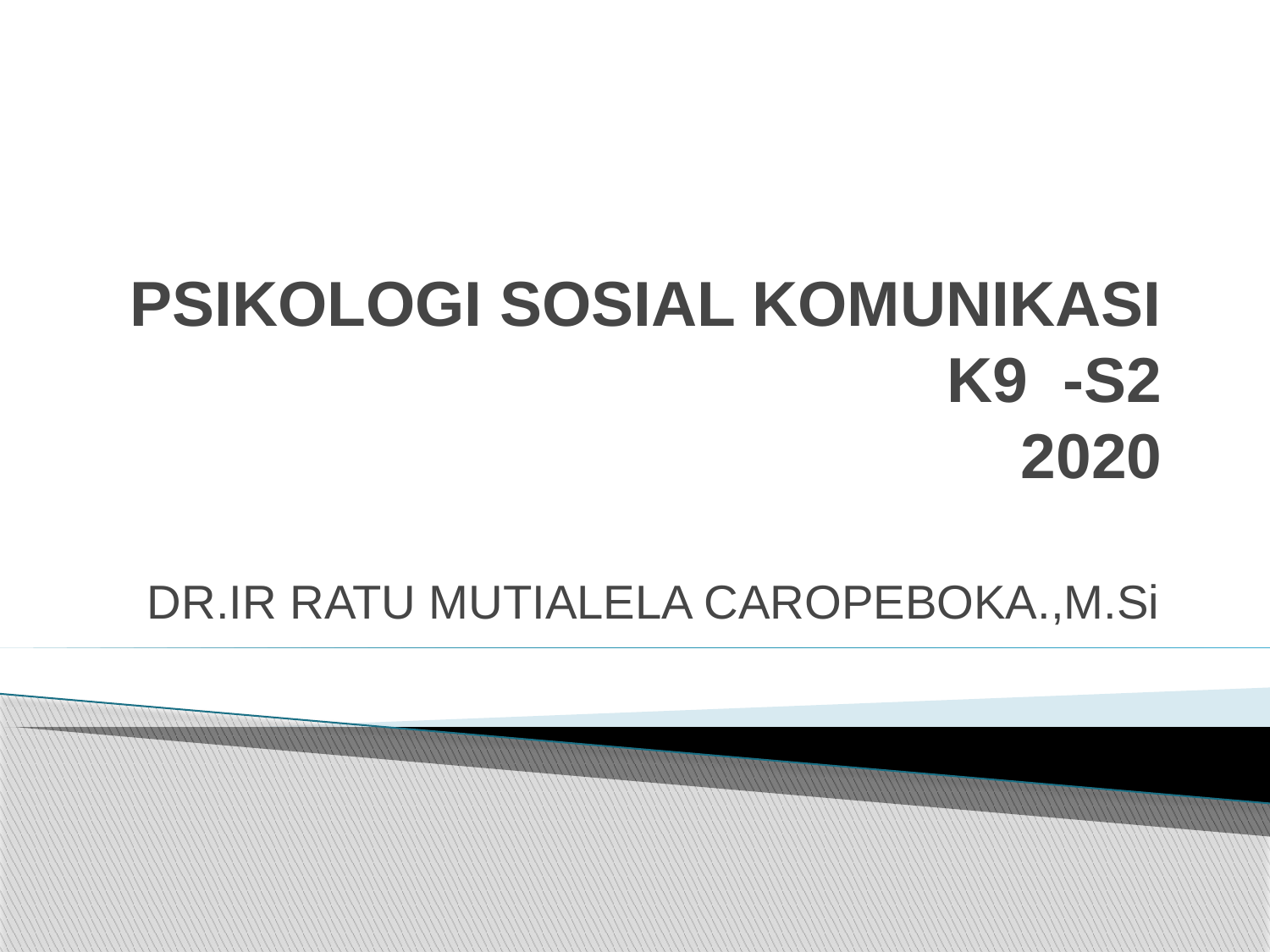

# PSIKOLOGI SOSIAL KOMUNIKASI K9  -S2 2020

DR.IR RATU MUTIALELA CAROPEBOKA.,M.Si